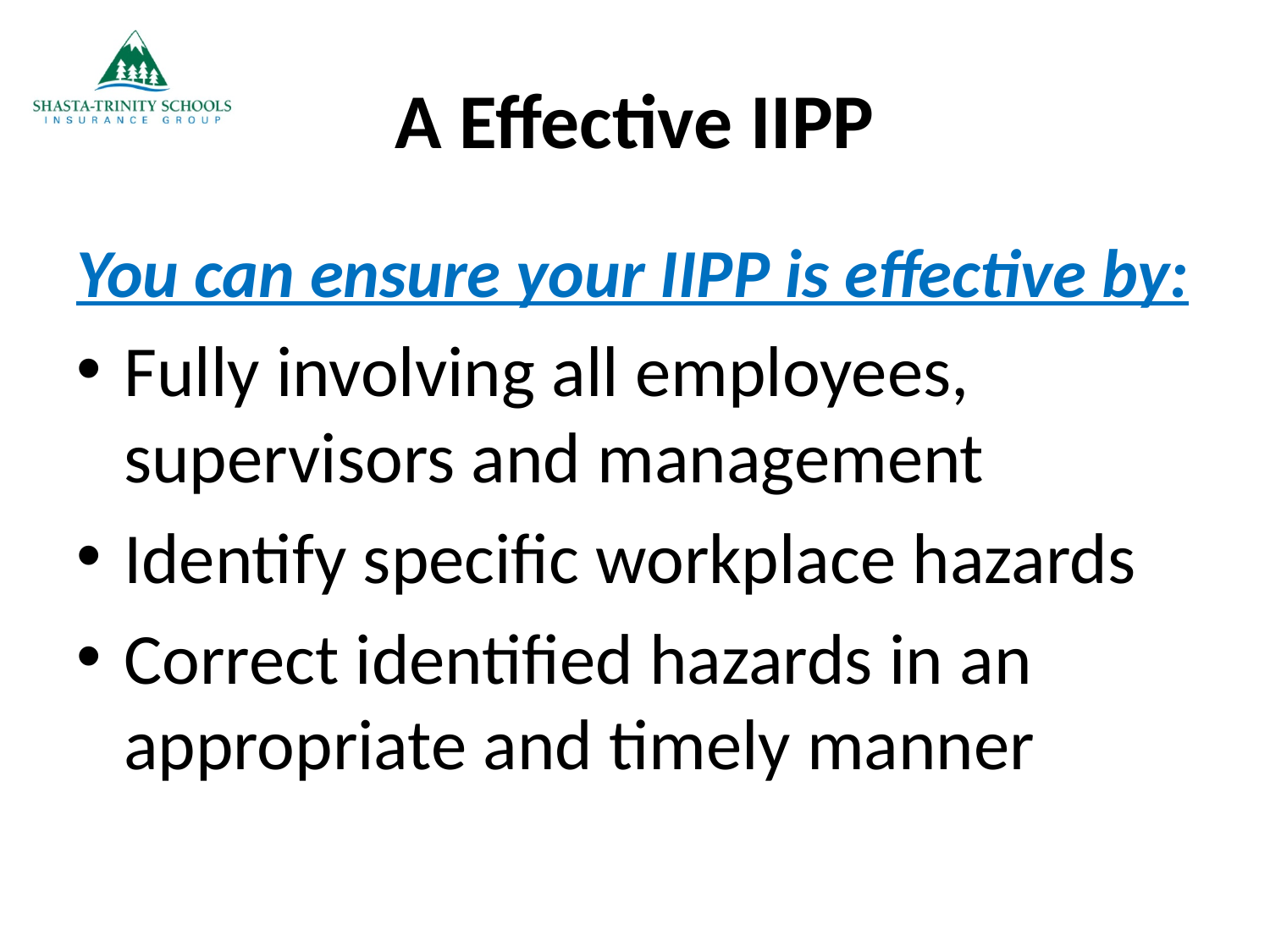

# A Effective IIPP
You can ensure your IIPP is effective by:
Fully involving all employees, supervisors and management
Identify specific workplace hazards
Correct identified hazards in an appropriate and timely manner